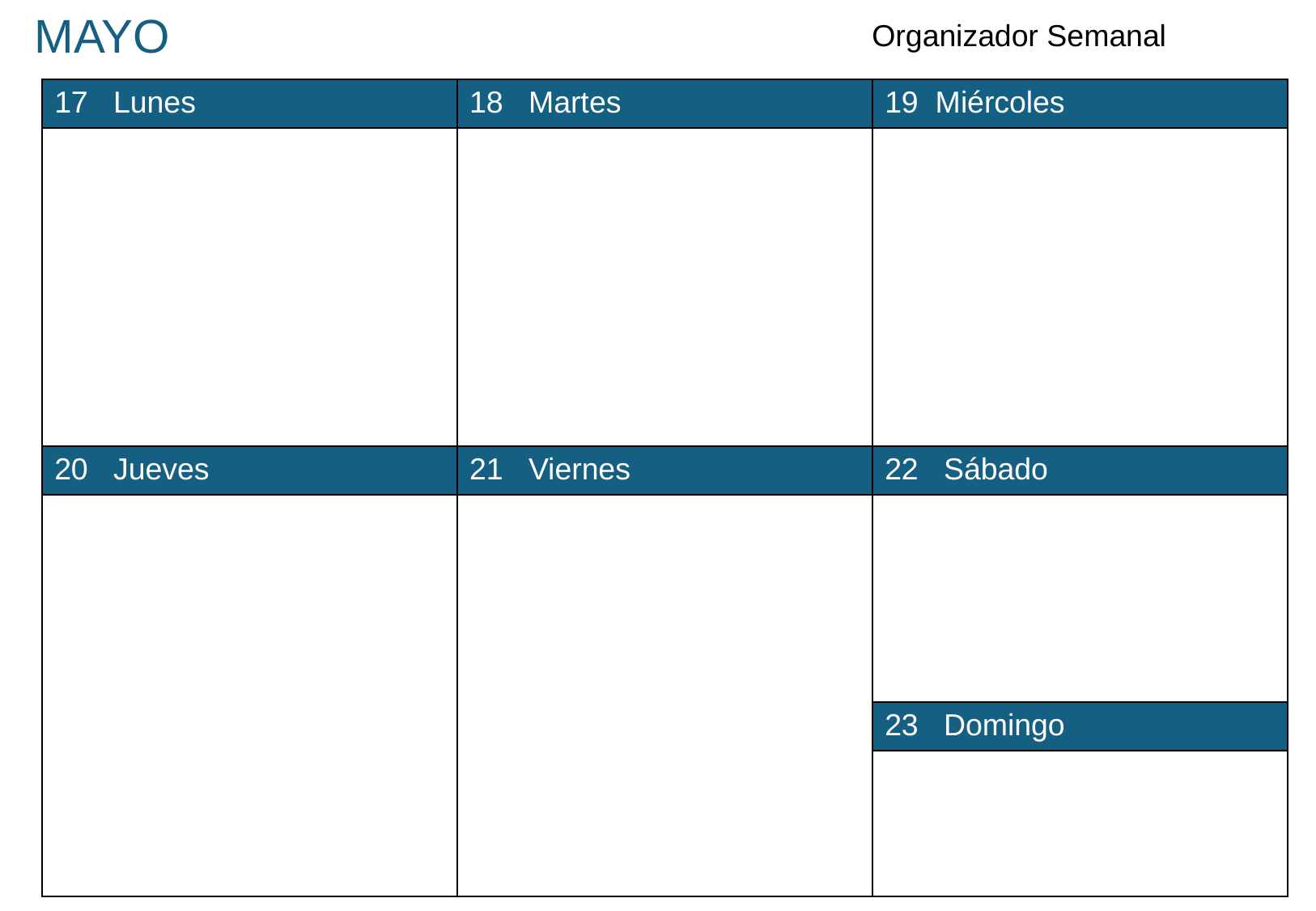

MAYO
Organizador Semanal
| 17 Lunes | 18 Martes | 19 Miércoles |
| --- | --- | --- |
|  |  |  |
| 20 Jueves | 21 Viernes | 22 Sábado |
|  |  |  |
|  |  | 23 Domingo |
|  |  |  |